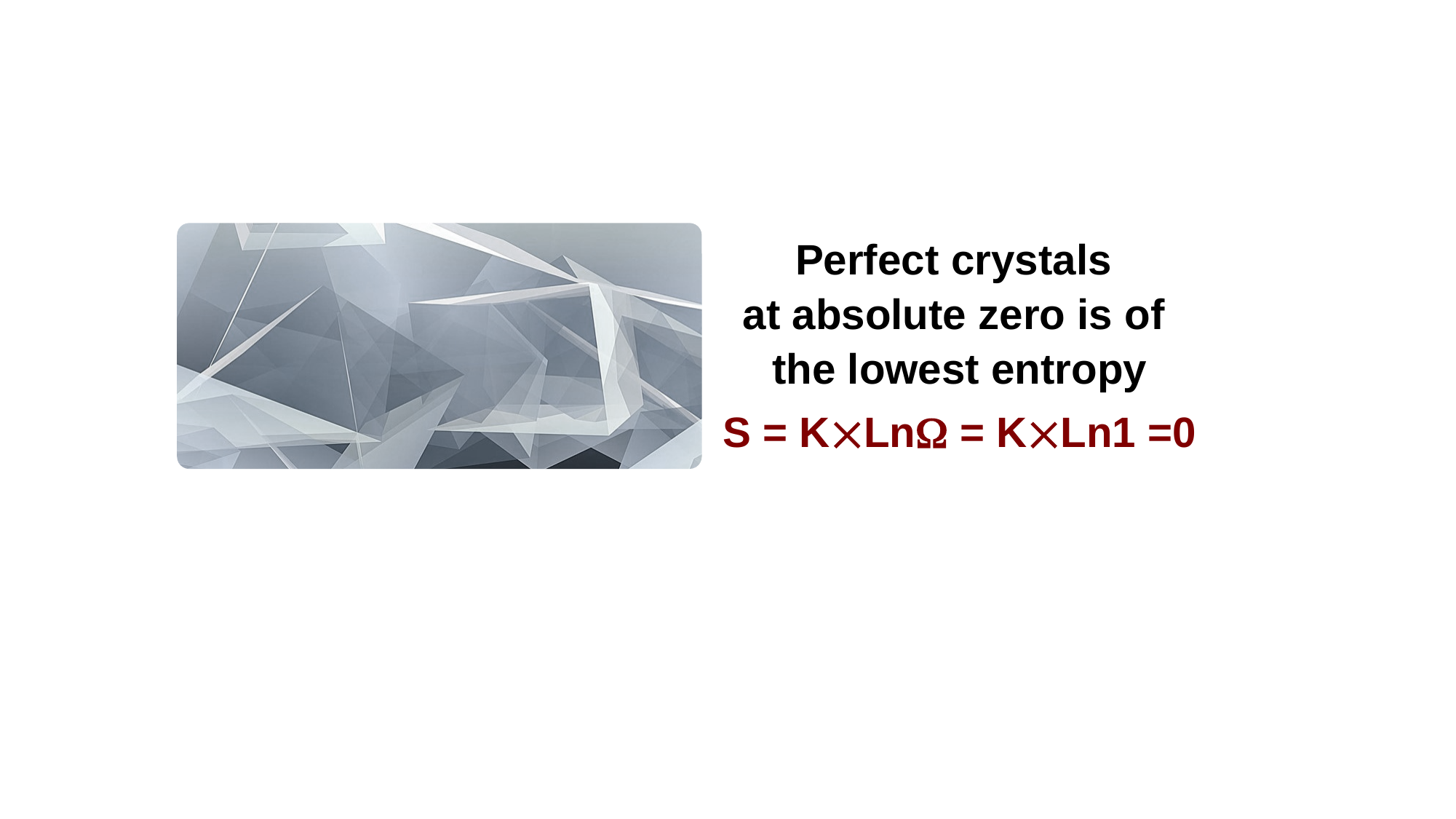

Perfect crystals
at absolute zero is of
the lowest entropy
S = K×LnΩ = K×Ln1 =0